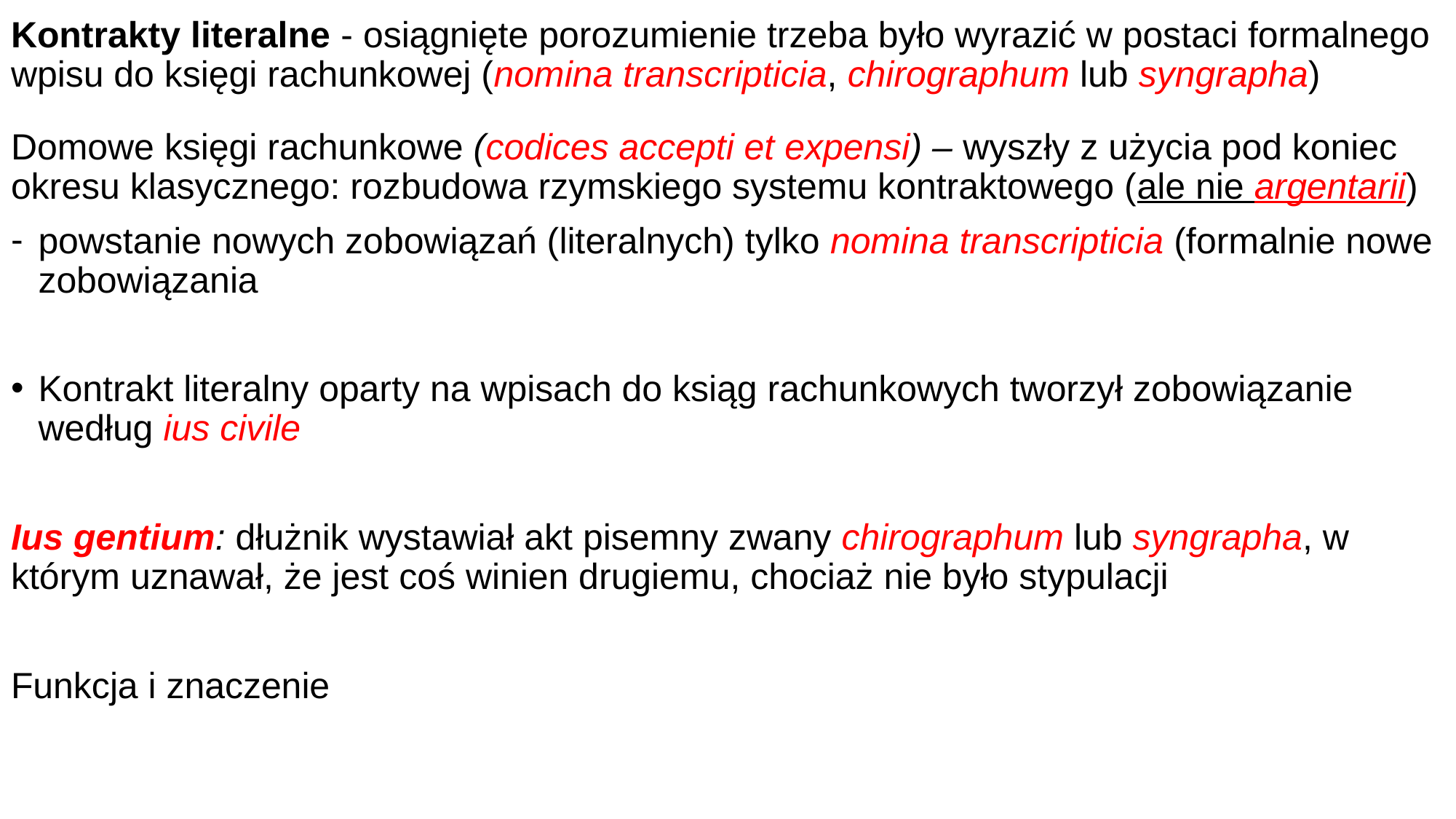

# Kontrakty literalne - osiągnięte porozumienie trzeba było wyrazić w postaci formalnego wpisu do księgi rachunkowej (nomina transcripticia, chirographum lub syngrapha)
Domowe księgi rachunkowe (codices accepti et expensi) – wyszły z użycia pod koniec okresu klasycznego: rozbudowa rzymskiego systemu kontraktowego (ale nie argentarii)
powstanie nowych zobowiązań (literalnych) tylko nomina transcripticia (formalnie nowe zobowiązania

Kontrakt literalny oparty na wpisach do ksiąg rachunkowych tworzył zobowiązanie według ius civile

Ius gentium: dłużnik wystawiał akt pisemny zwany chirographum lub syngrapha, w którym uznawał, że jest coś winien drugiemu, chociaż nie było stypulacji

Funkcja i znaczenie